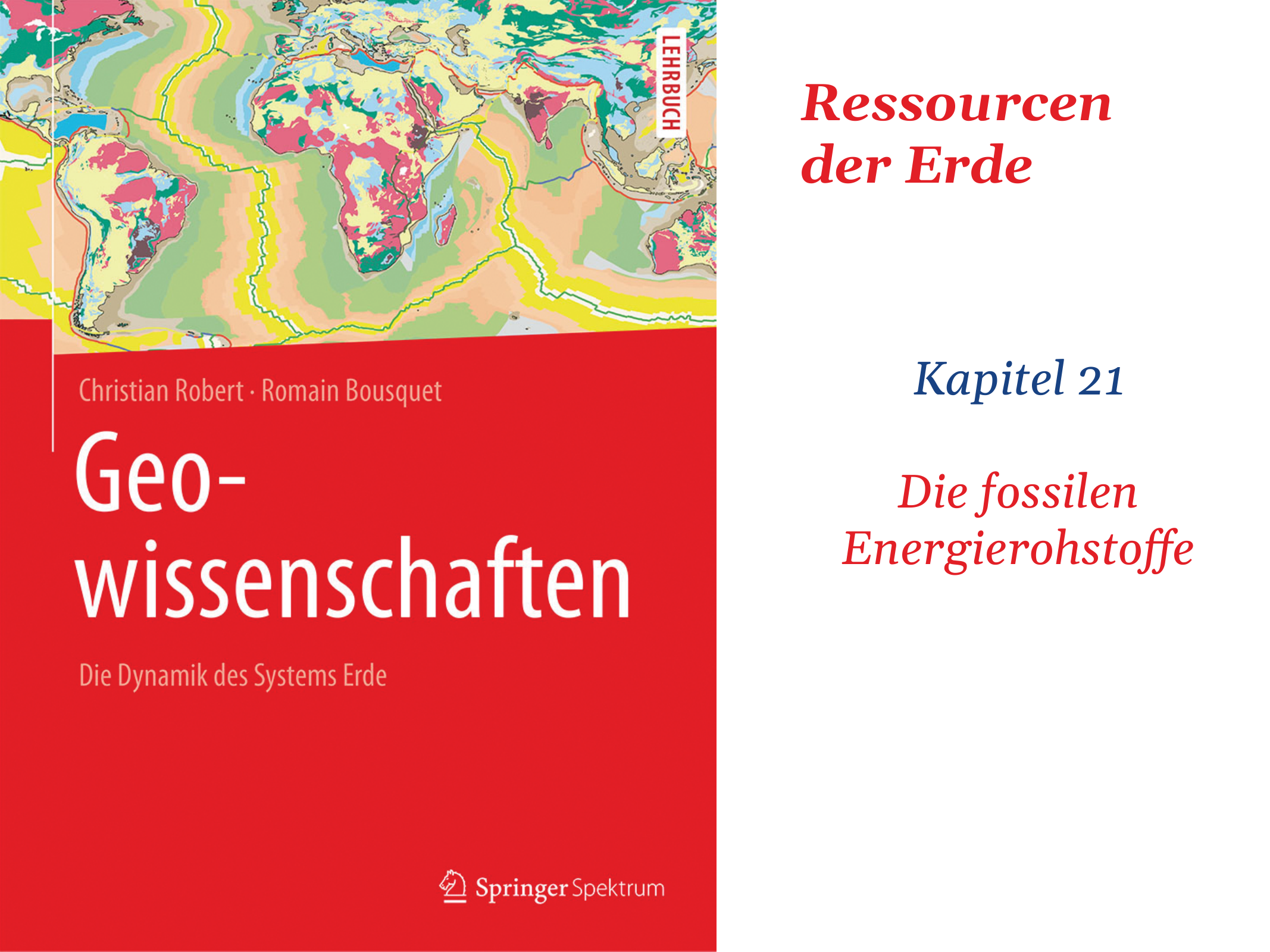

# Ressourcen
der Erde
Kapitel 21

Die fossilen Energierohstoffe